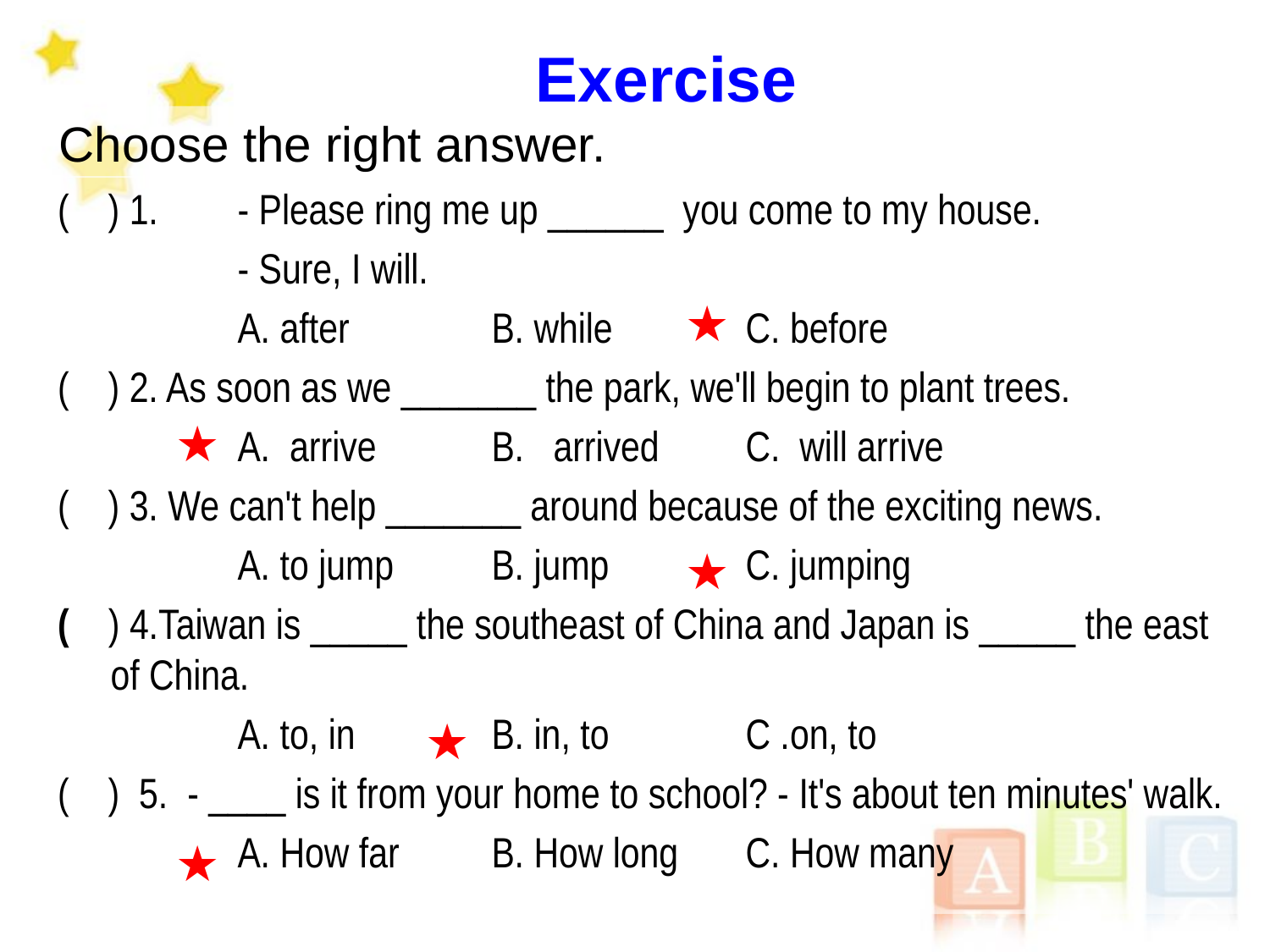

# Exercise
Choose the right answer.
(    ) 1. 	- Please ring me up ______  you come to my house.
        	- Sure, I will.
		A. after    	B. while     	C. before
(    ) 2. As soon as we _______ the park, we'll begin to plant trees.
		A.  arrive    	B.   arrived      	C.  will arrive
(    ) 3. We can't help _______ around because of the exciting news.
		A. to jump     	B. jump  	C. jumping
(    ) 4.Taiwan is _____ the southeast of China and Japan is _____ the east 	of China.
       	A. to, in 	B. in, to 	C .on, to
(    )  5.  - ____ is it from your home to school? - It's about ten minutes' walk.
       	A. How far        	B. How long	C. How many
★
★
★
★
★